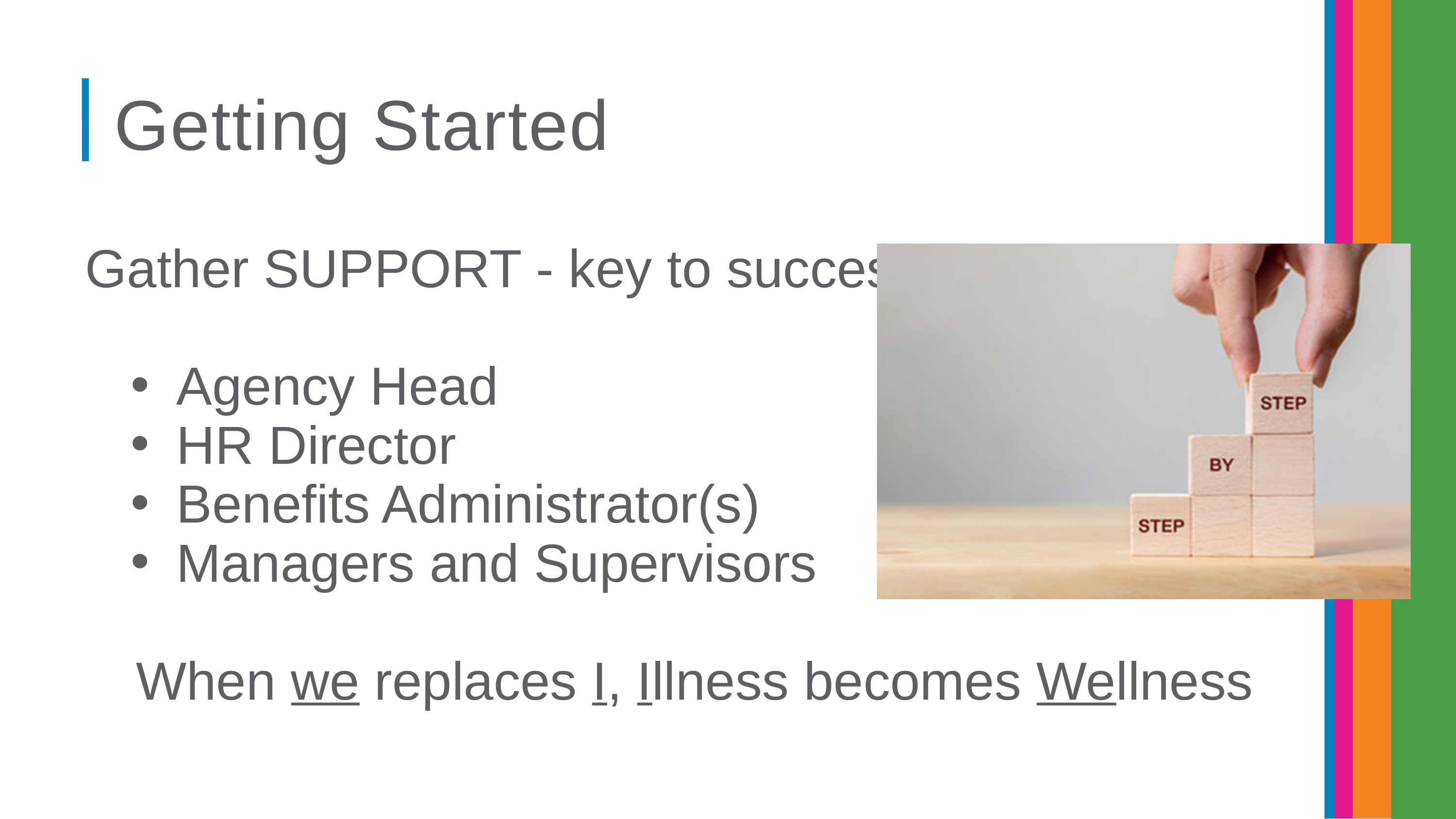

Getting Started
Gather SUPPORT - key to success

Agency Head
HR Director
Benefits Administrator(s)
Managers and Supervisors

When we replaces I, Illness becomes Wellness